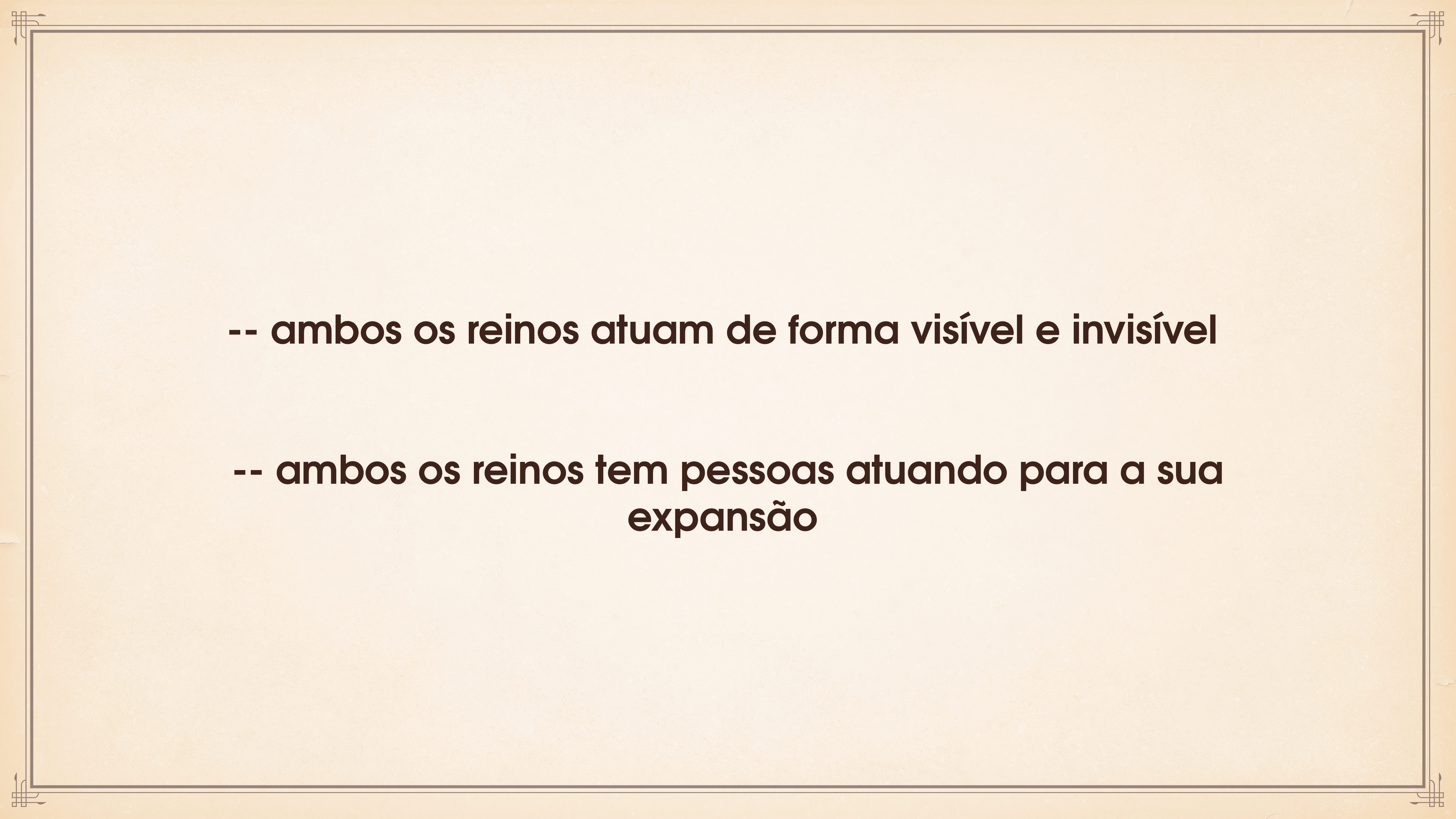

-- ambos os reinos atuam de forma visível e invisível

-- ambos os reinos tem pessoas atuando para a sua expansão